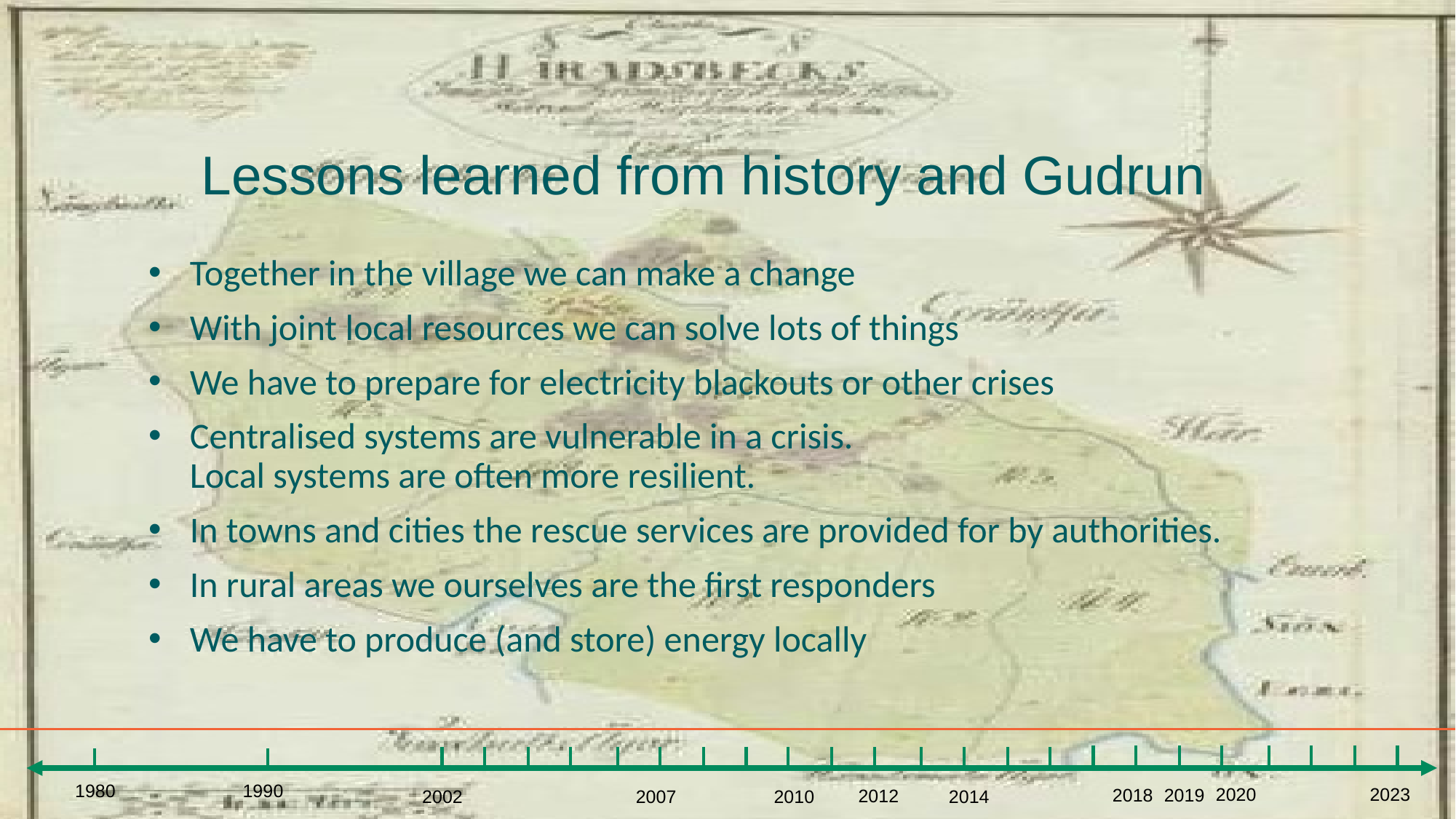

# Lessons learned from history and Gudrun
Together in the village we can make a change
With joint local resources we can solve lots of things
We have to prepare for electricity blackouts or other crises
Centralised systems are vulnerable in a crisis.
Local systems are often more resilient.
In towns and cities the rescue services are provided for by authorities.
In rural areas we ourselves are the first responders
We have to produce (and store) energy locally
1980
1990
2020
2018
2019
2012
2010
2014
2002
2007
2023